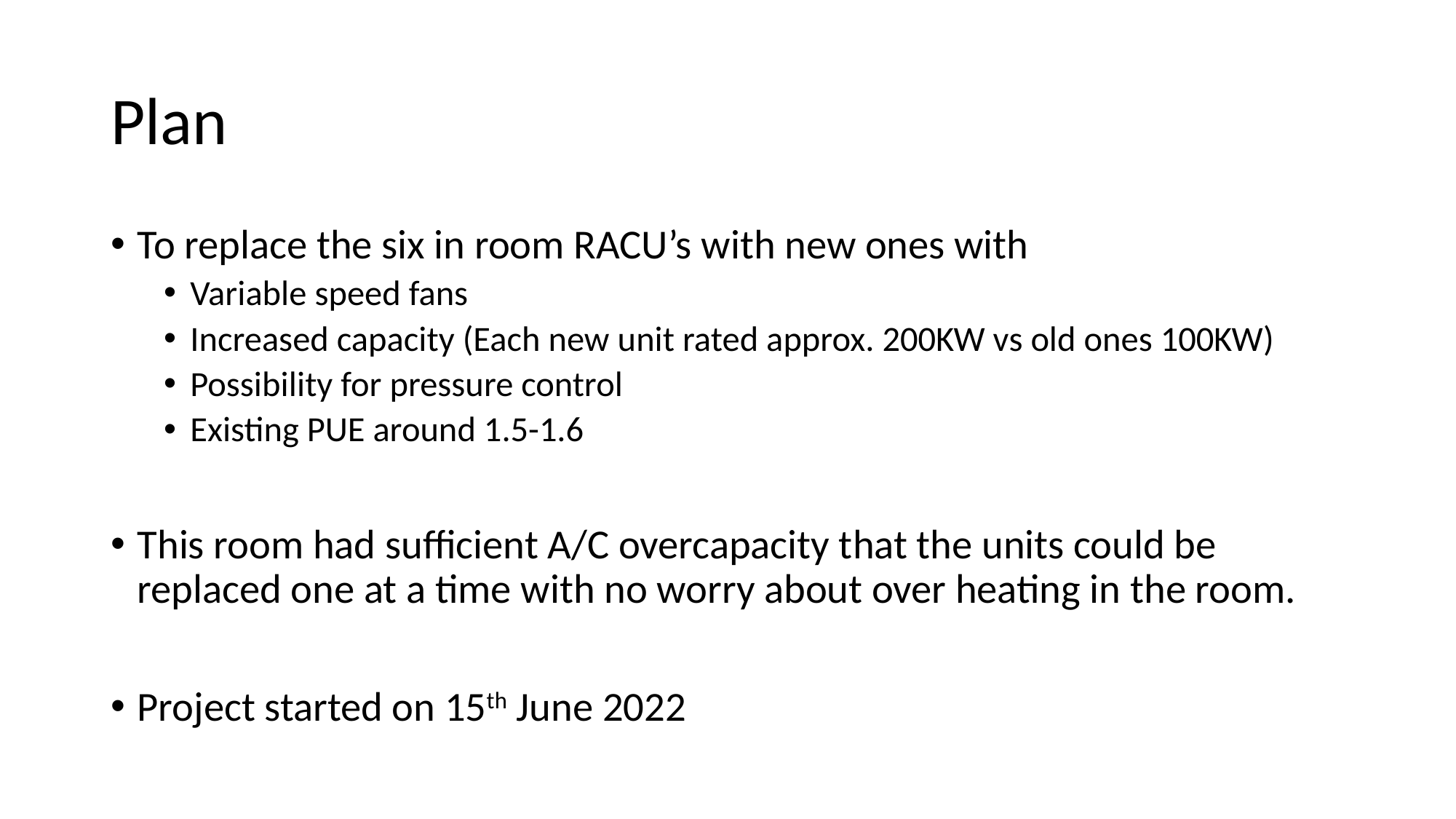

# Plan
To replace the six in room RACU’s with new ones with
Variable speed fans
Increased capacity (Each new unit rated approx. 200KW vs old ones 100KW)
Possibility for pressure control
Existing PUE around 1.5-1.6

This room had sufficient A/C overcapacity that the units could be replaced one at a time with no worry about over heating in the room.

Project started on 15th June 2022